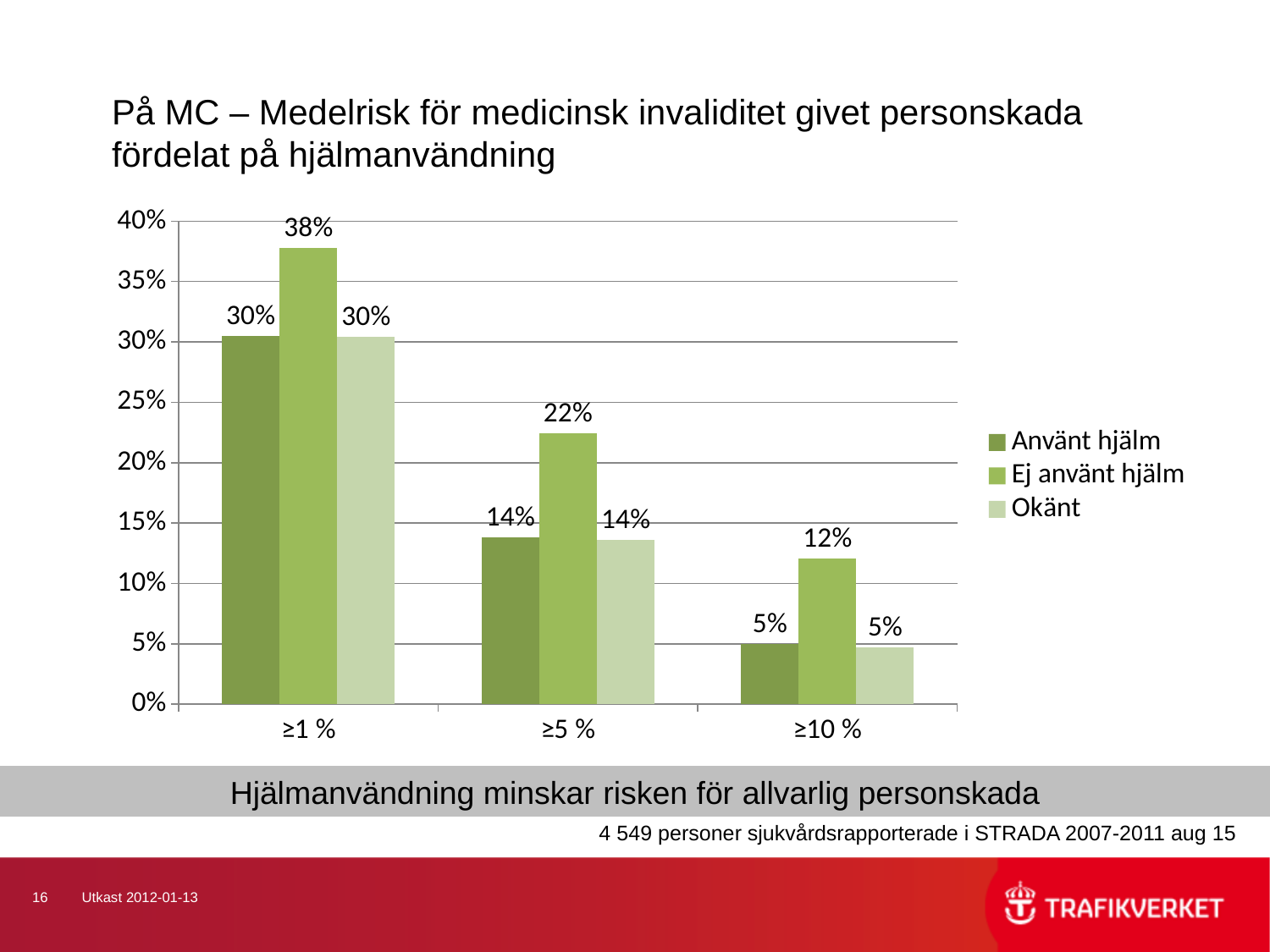

# På MC – Medelrisk för medicinsk invaliditet givet personskada fördelat på hjälmanvändning

### Chart

| Category | Använt hjälm | Ej använt hjälm | Okänt |
|---|---|---|---|
| ≥1 % | 0.3047676005101533 | 0.37797639475498745 | 0.3044058093735509 |
| ≥5 % | 0.13824847931396086 | 0.22448824780025778 | 0.1358649547937311 |
| ≥10 % | 0.04984031331231181 | 0.12087610243470882 | 0.04699256391536812 |
Hjälmanvändning minskar risken för allvarlig personskada
4 549 personer sjukvårdsrapporterade i STRADA 2007-2011 aug 15